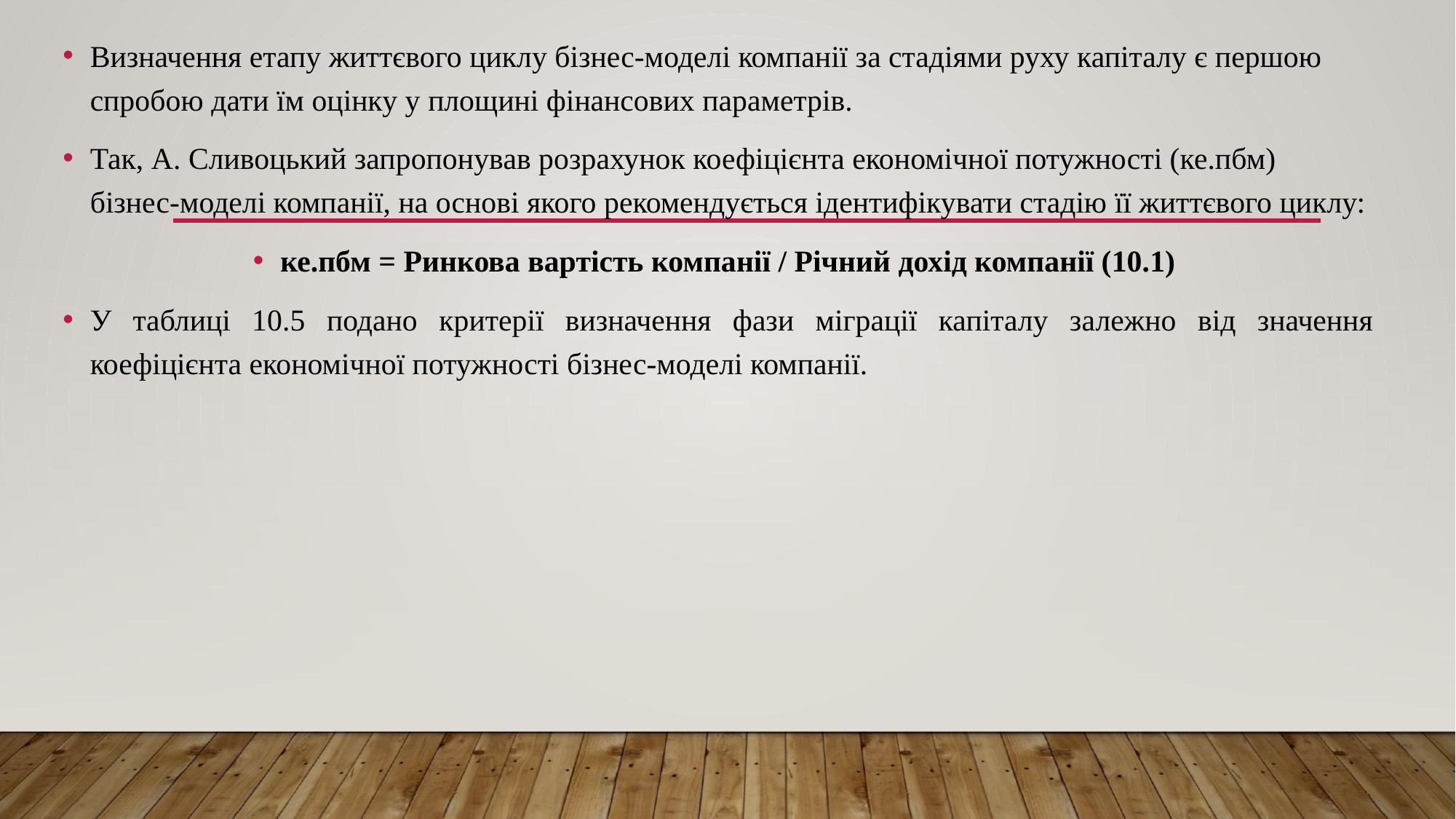

Визначення етапу життєвого циклу бізнес-моделі компанії за стадіями руху капіталу є першою спробою дати їм оцінку у площині фінансових параметрів.
Так, А. Сливоцький запропонував розрахунок коефіцієнта економічної потужності (ке.пбм) бізнес-моделі компанії, на основі якого рекомендується ідентифікувати стадію її життєвого циклу:
ке.пбм = Ринкова вартість компанії / Річний дохід компанії (10.1)
У таблиці 10.5 подано критерії визначення фази міграції капіталу залежно від значення коефіцієнта економічної потужності бізнес-моделі компанії.